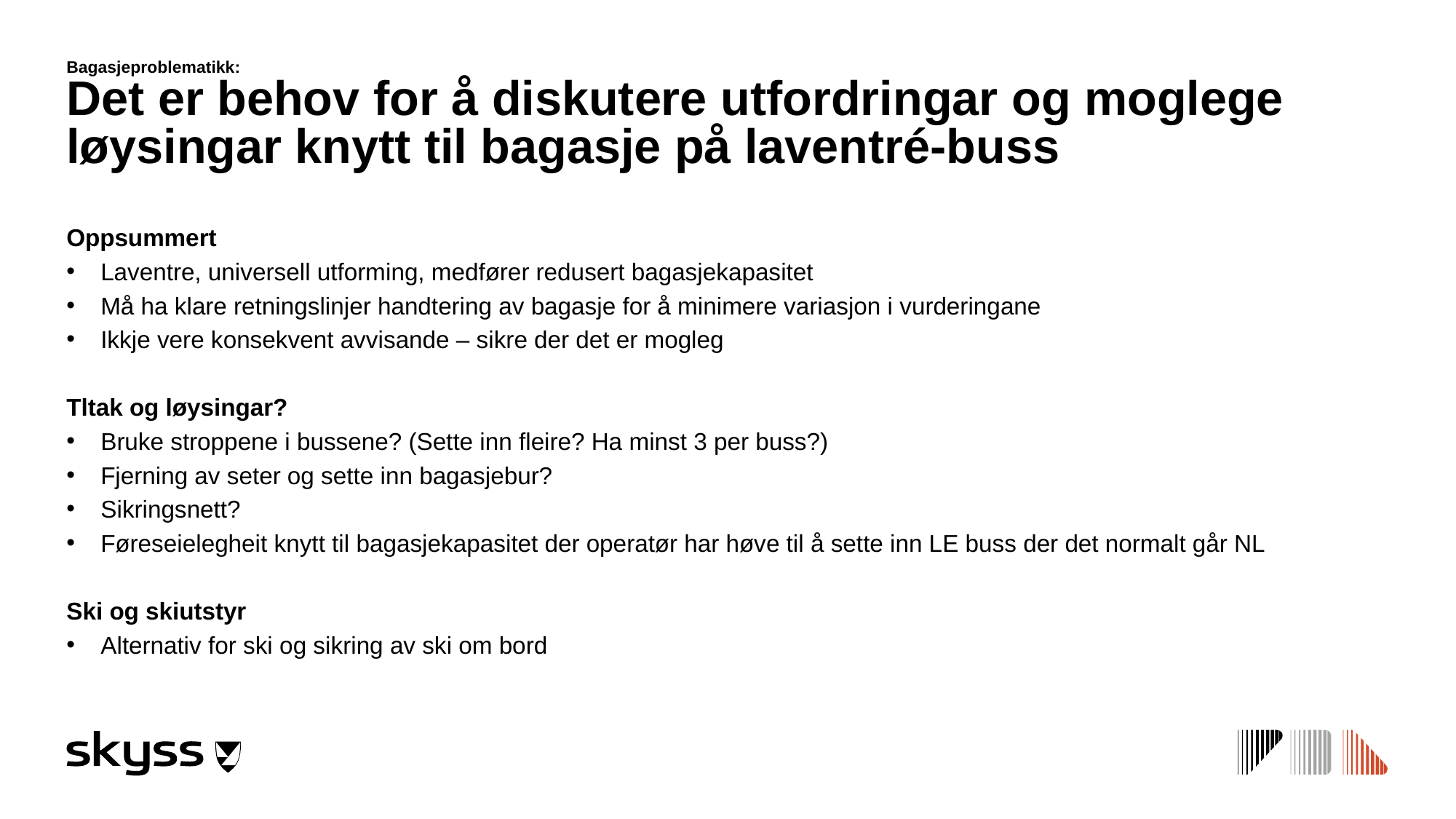

# Bagasjeproblematikk: Det er behov for å diskutere utfordringar og moglege løysingar knytt til bagasje på laventré-buss
Oppsummert
Laventre, universell utforming, medfører redusert bagasjekapasitet
Må ha klare retningslinjer handtering av bagasje for å minimere variasjon i vurderingane
Ikkje vere konsekvent avvisande – sikre der det er mogleg

Tltak og løysingar?
Bruke stroppene i bussene? (Sette inn fleire? Ha minst 3 per buss?)
Fjerning av seter og sette inn bagasjebur?
Sikringsnett?
Føreseielegheit knytt til bagasjekapasitet der operatør har høve til å sette inn LE buss der det normalt går NL

Ski og skiutstyr
Alternativ for ski og sikring av ski om bord